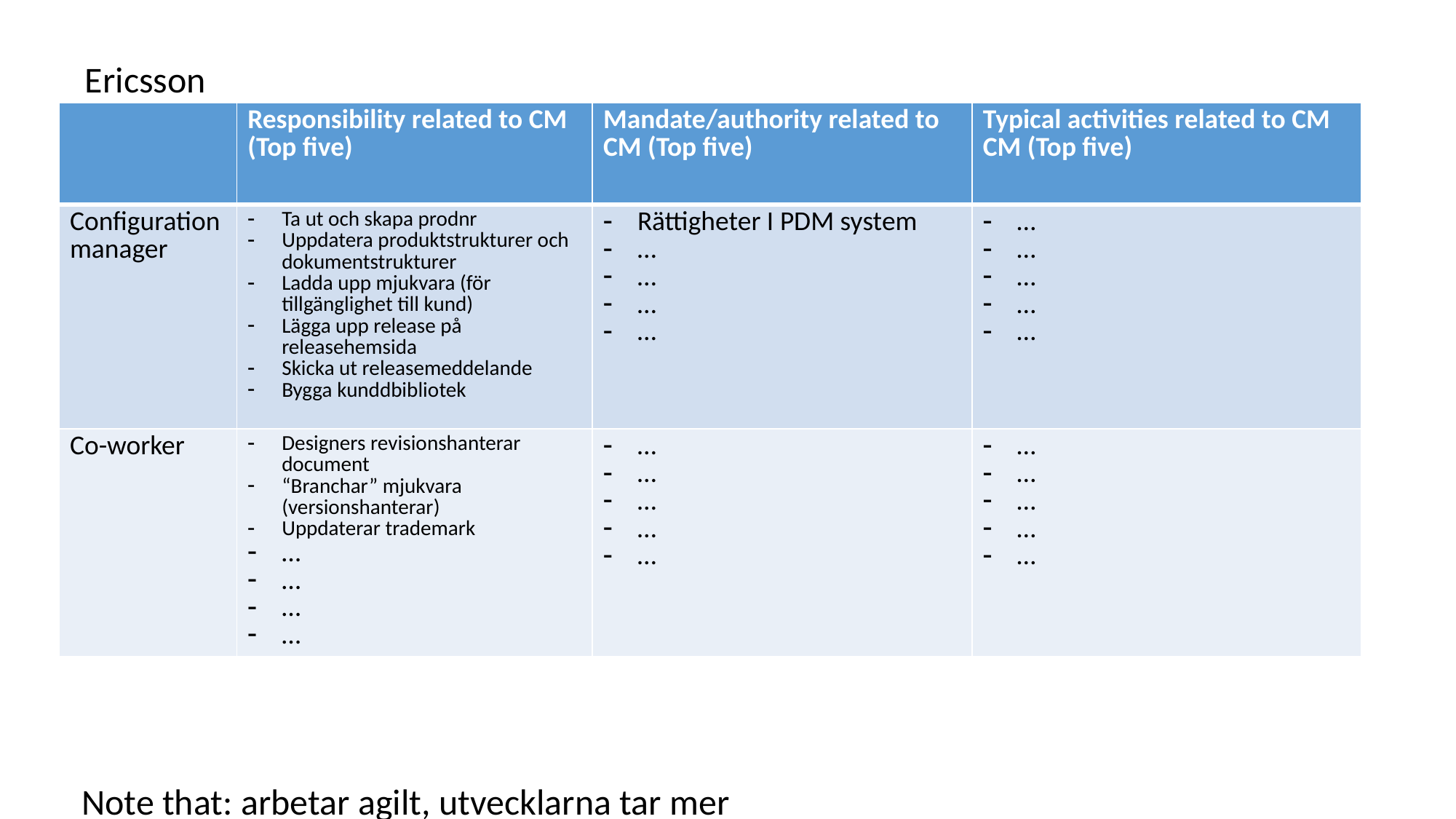

Ericsson
|  | Responsibility related to CM (Top five) | Mandate/authority related to CM (Top five) | Typical activities related to CM CM (Top five) |
| --- | --- | --- | --- |
| Configuration manager | Ta ut och skapa prodnr Uppdatera produktstrukturer och dokumentstrukturer Ladda upp mjukvara (för tillgänglighet till kund) Lägga upp release på releasehemsida Skicka ut releasemeddelande Bygga kunddbibliotek | Rättigheter I PDM system … … … … | … … … … … |
| Co-worker | Designers revisionshanterar document “Branchar” mjukvara (versionshanterar) Uppdaterar trademark … … … … | … … … … … | … … … … … |
Note that: arbetar agilt, utvecklarna tar mer ansvar för versionshantering